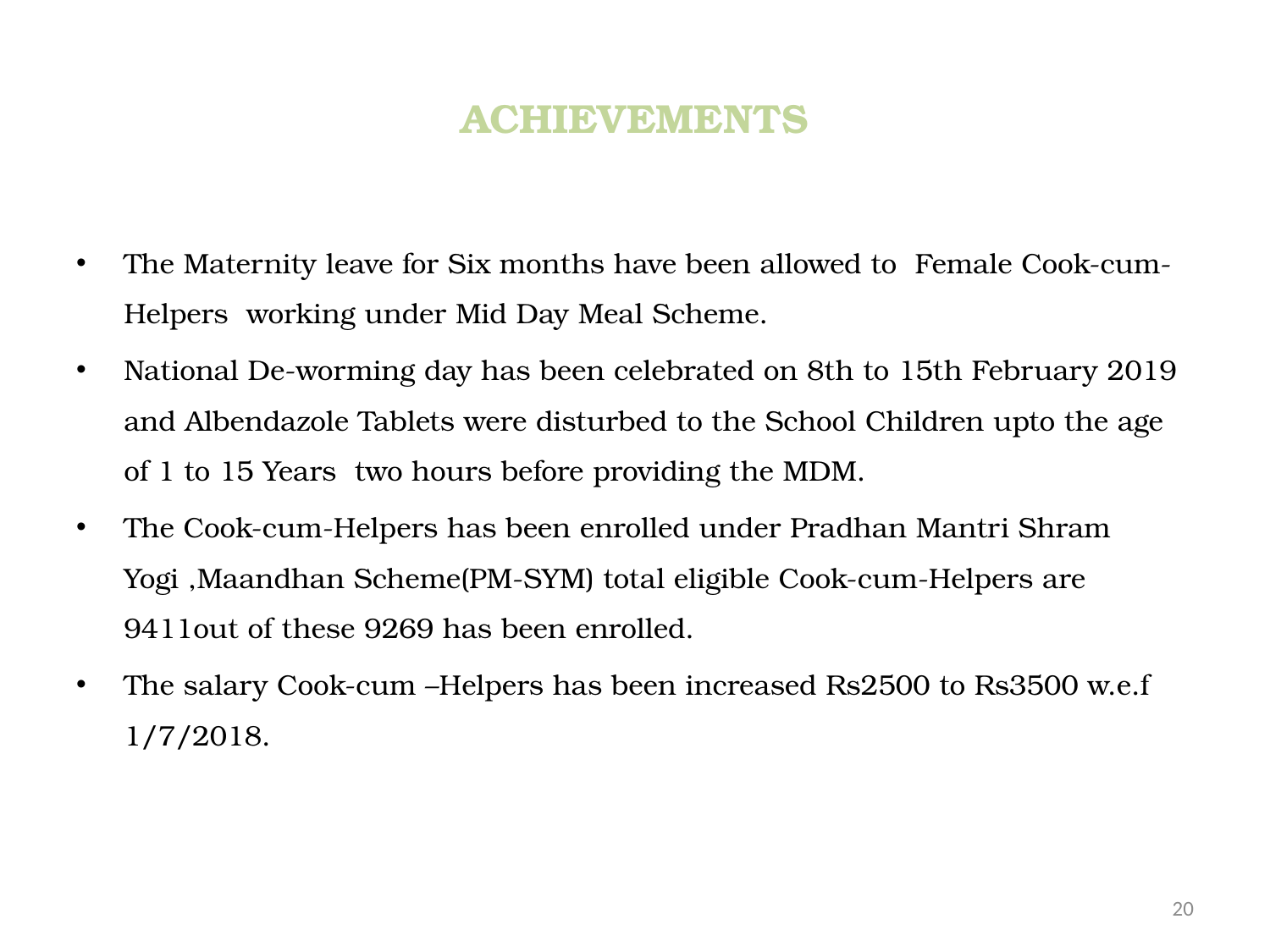

# ACHIEVEMENTS
The Maternity leave for Six months have been allowed to  Female Cook-cum-Helpers  working under Mid Day Meal Scheme.
National De-worming day has been celebrated on 8th to 15th February 2019 and Albendazole Tablets were disturbed to the School Children upto the age of 1 to 15 Years  two hours before providing the MDM.
The Cook-cum-Helpers has been enrolled under Pradhan Mantri Shram Yogi ,Maandhan Scheme(PM-SYM) total eligible Cook-cum-Helpers are 9411out of these 9269 has been enrolled.
The salary Cook-cum –Helpers has been increased Rs2500 to Rs3500 w.e.f 1/7/2018.

20